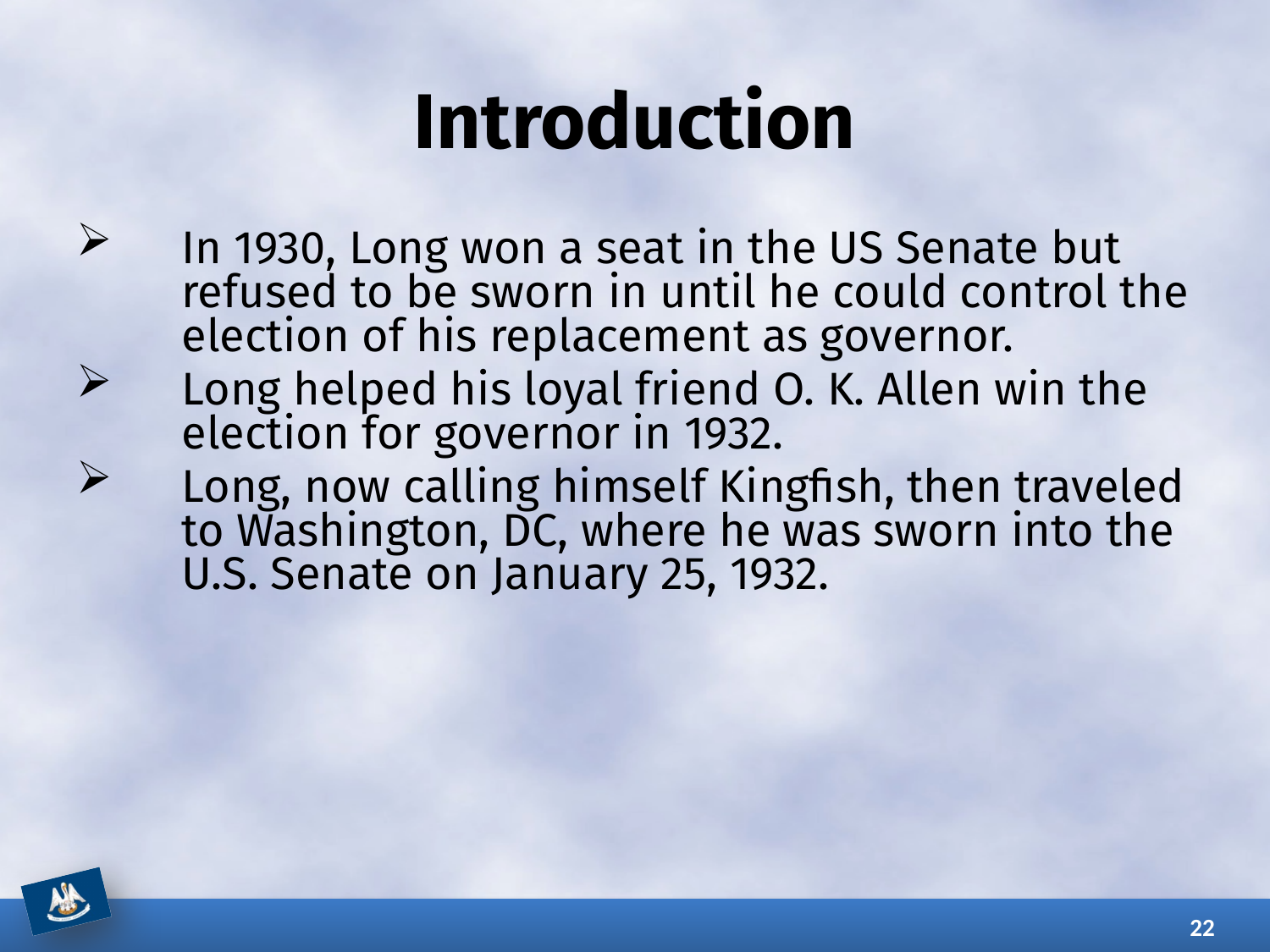

# Introduction
In 1930, Long won a seat in the US Senate but refused to be sworn in until he could control the election of his replacement as governor.
Long helped his loyal friend O. K. Allen win the election for governor in 1932.
Long, now calling himself Kingfish, then traveled to Washington, DC, where he was sworn into the U.S. Senate on January 25, 1932.
22